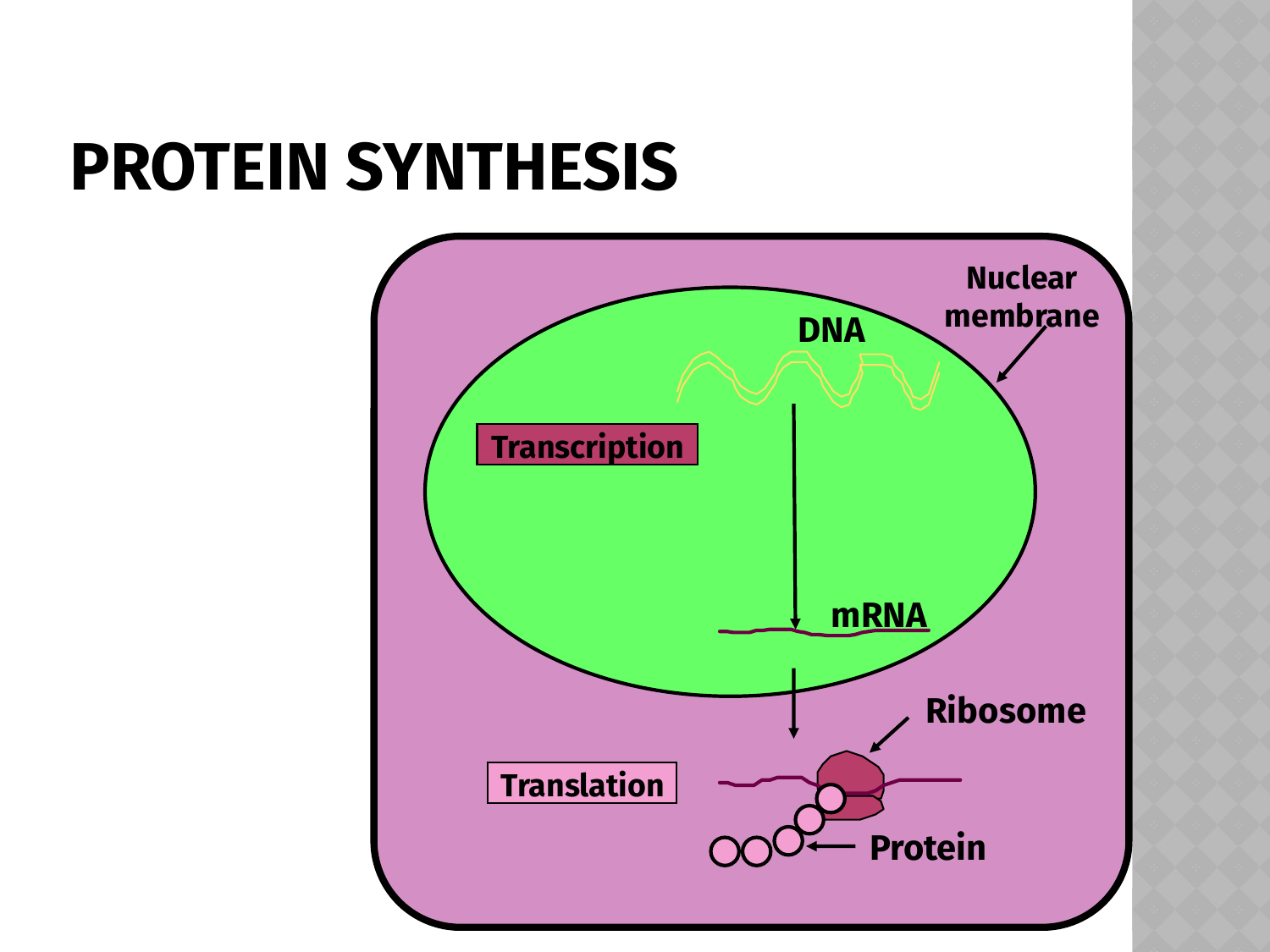

# Protein Synthesis

Nuclear
membrane

DNA

Transcription

mRNA

Ribosome

Translation

Protein